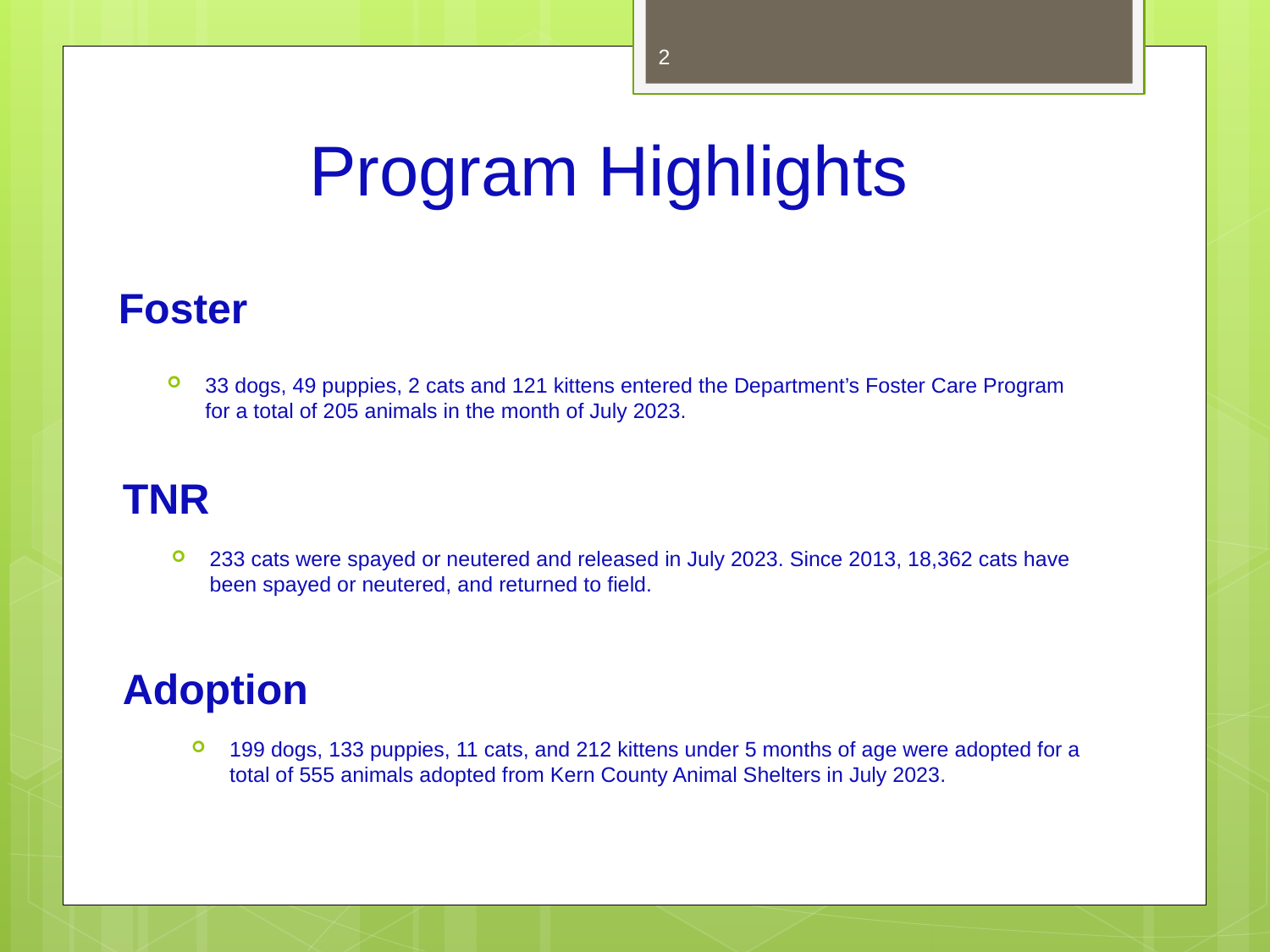

2
# Program Highlights
Foster
33 dogs, 49 puppies, 2 cats and 121 kittens entered the Department’s Foster Care Program for a total of 205 animals in the month of July 2023.
TNR
233 cats were spayed or neutered and released in July 2023. Since 2013, 18,362 cats have been spayed or neutered, and returned to field.
Adoption
199 dogs, 133 puppies, 11 cats, and 212 kittens under 5 months of age were adopted for a total of 555 animals adopted from Kern County Animal Shelters in July 2023.